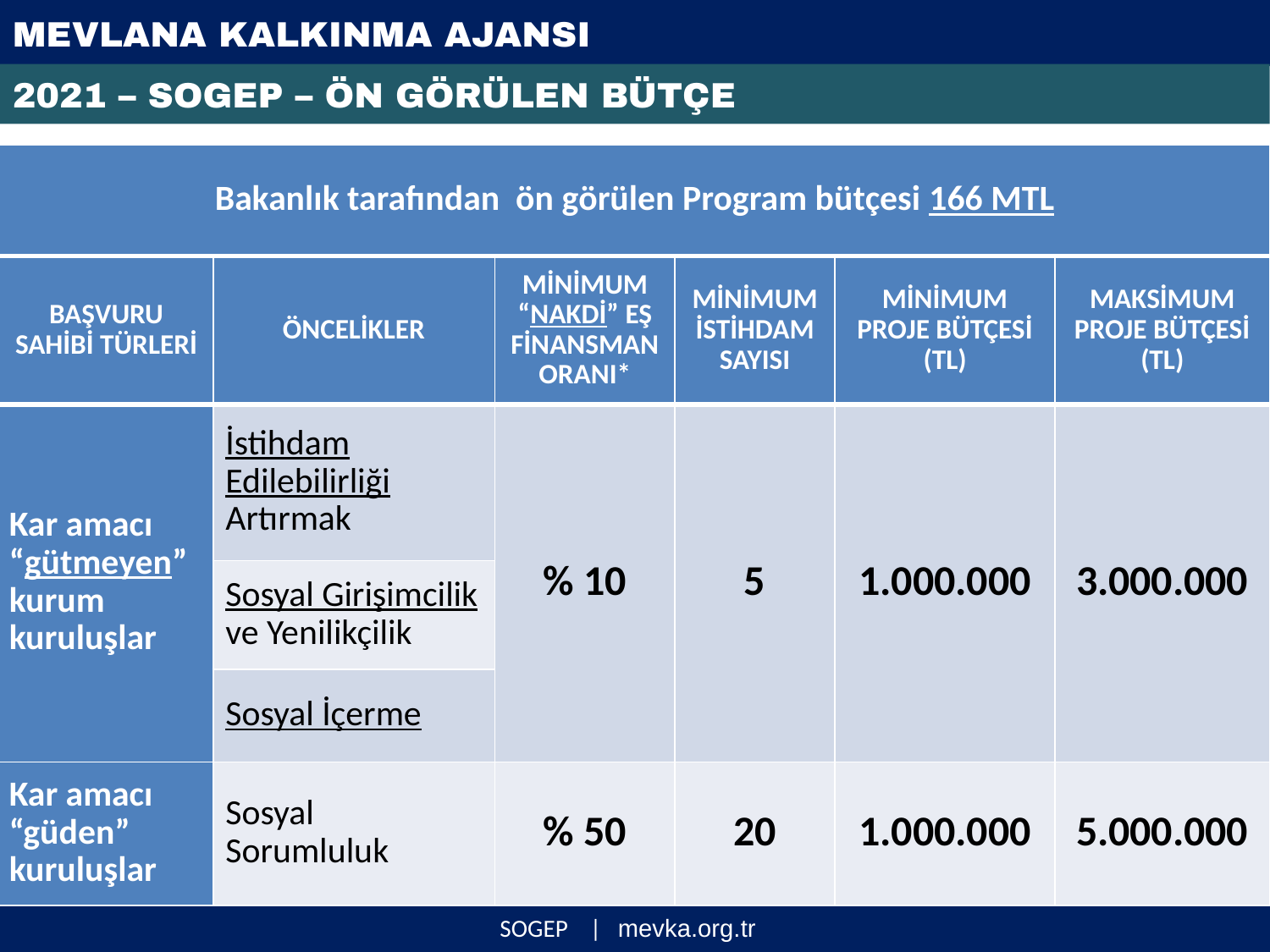

# MEVLANA KALKINMA AJANSI
2021 – SOGEP – ÖN GÖRÜLEN BÜTÇE
| Bakanlık tarafından ön görülen Program bütçesi 166 MTL |
| --- |
| BAŞVURU SAHİBİ TÜRLERİ | ÖNCELİKLER | MİNİMUM “NAKDİ” EŞ FİNANSMAN ORANI\* | MİNİMUM İSTİHDAM SAYISI | MİNİMUM PROJE BÜTÇESİ (TL) | MAKSİMUM PROJE BÜTÇESİ (TL) |
| --- | --- | --- | --- | --- | --- |
| Kar amacı “gütmeyen” kurum kuruluşlar | İstihdam Edilebilirliği Artırmak | % 10 | 5 | 1.000.000 | 3.000.000 |
|  | Sosyal Girişimcilik ve Yenilikçilik |  |  |  |  |
|  | Sosyal İçerme |  |  |  |  |
| Kar amacı “güden” kuruluşlar | Sosyal Sorumluluk | % 50 | 20 | 1.000.000 | 5.000.000 |
SOGEP    |   mevka.org.tr